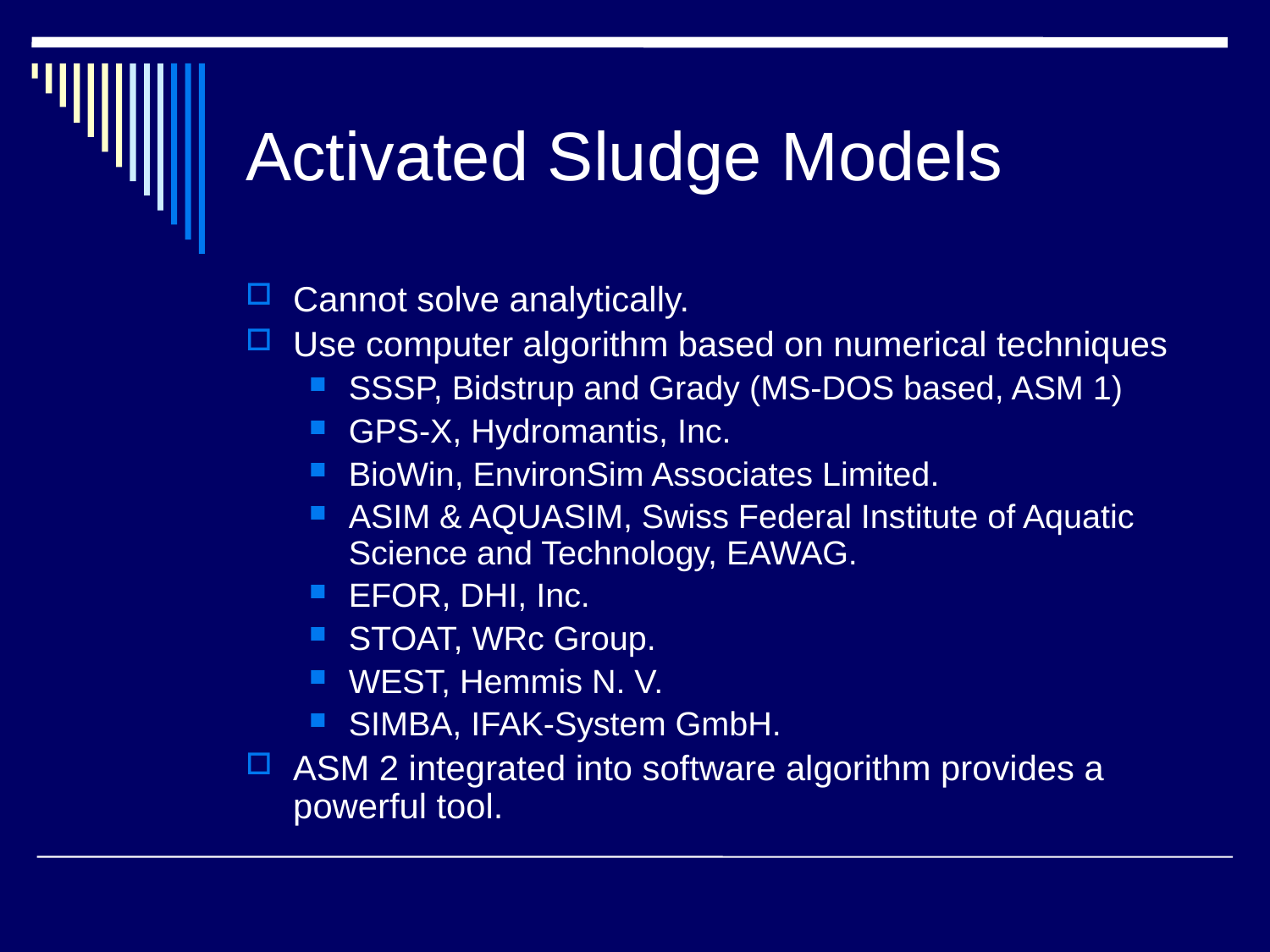

# Activated Sludge Models
Cannot solve analytically.
Use computer algorithm based on numerical techniques
SSSP, Bidstrup and Grady (MS-DOS based, ASM 1)
GPS-X, Hydromantis, Inc.
BioWin, EnvironSim Associates Limited.
ASIM & AQUASIM, Swiss Federal Institute of Aquatic Science and Technology, EAWAG.
EFOR, DHI, Inc.
STOAT, WRc Group.
WEST, Hemmis N. V.
SIMBA, IFAK-System GmbH.
ASM 2 integrated into software algorithm provides a powerful tool.